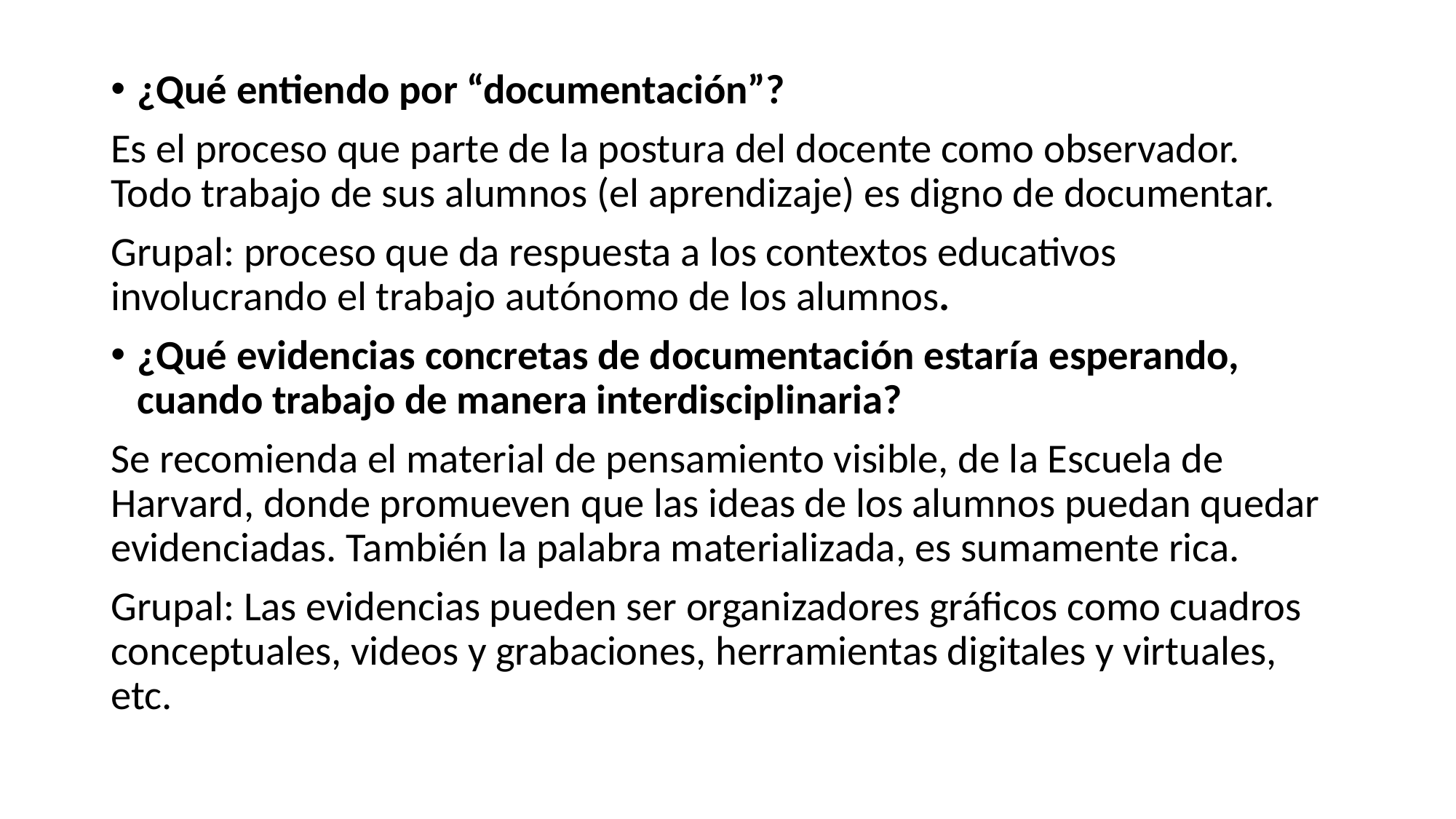

¿Qué entiendo por “documentación”?
Es el proceso que parte de la postura del docente como observador. Todo trabajo de sus alumnos (el aprendizaje) es digno de documentar.
Grupal: proceso que da respuesta a los contextos educativos involucrando el trabajo autónomo de los alumnos.
¿Qué evidencias concretas de documentación estaría esperando, cuando trabajo de manera interdisciplinaria?
Se recomienda el material de pensamiento visible, de la Escuela de Harvard, donde promueven que las ideas de los alumnos puedan quedar evidenciadas. También la palabra materializada, es sumamente rica.
Grupal: Las evidencias pueden ser organizadores gráficos como cuadros conceptuales, videos y grabaciones, herramientas digitales y virtuales, etc.